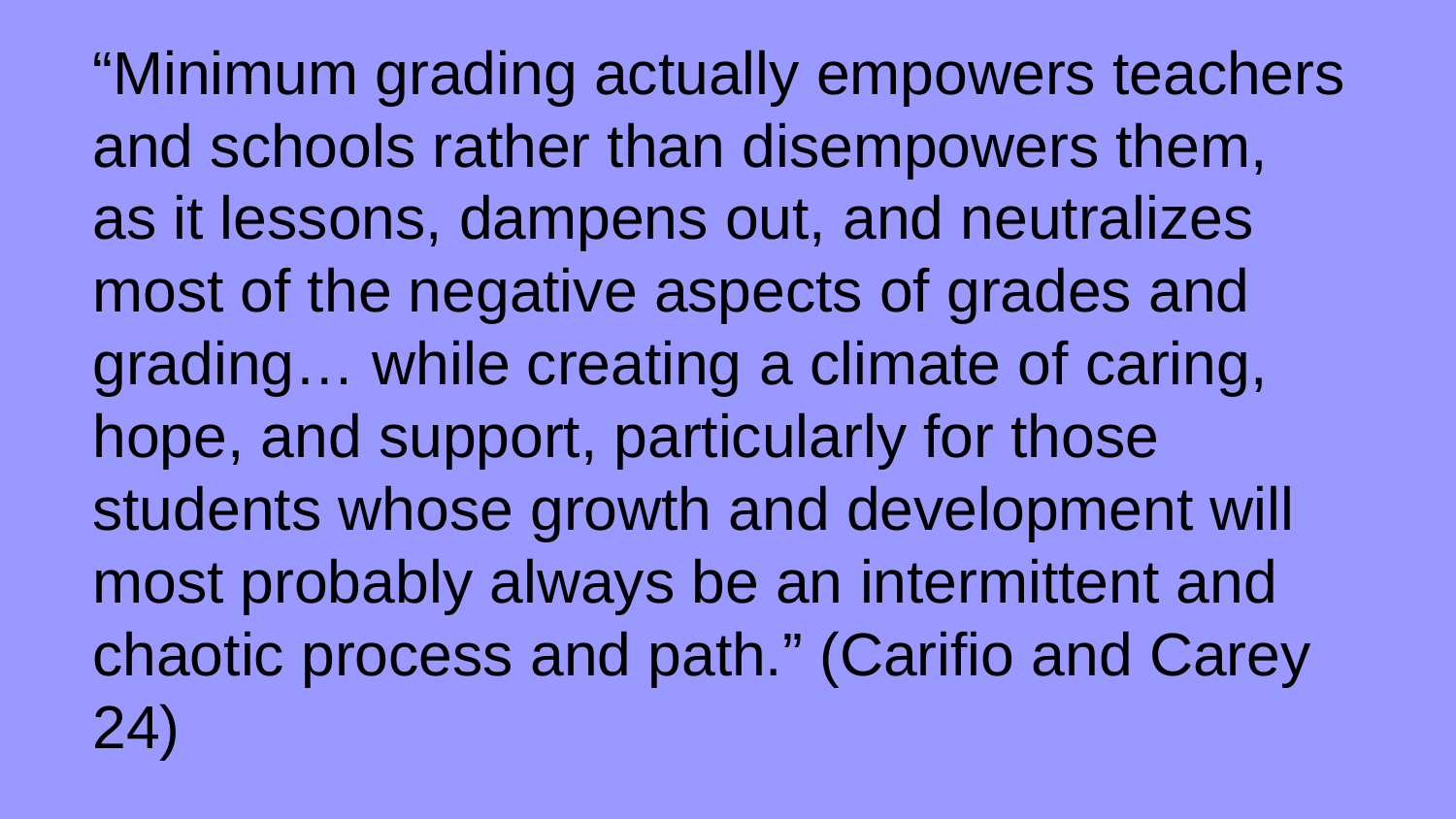

# “Minimum grading actually empowers teachers and schools rather than disempowers them, as it lessons, dampens out, and neutralizes most of the negative aspects of grades and grading… while creating a climate of caring, hope, and support, particularly for those students whose growth and development will most probably always be an intermittent and chaotic process and path.” (Carifio and Carey 24)